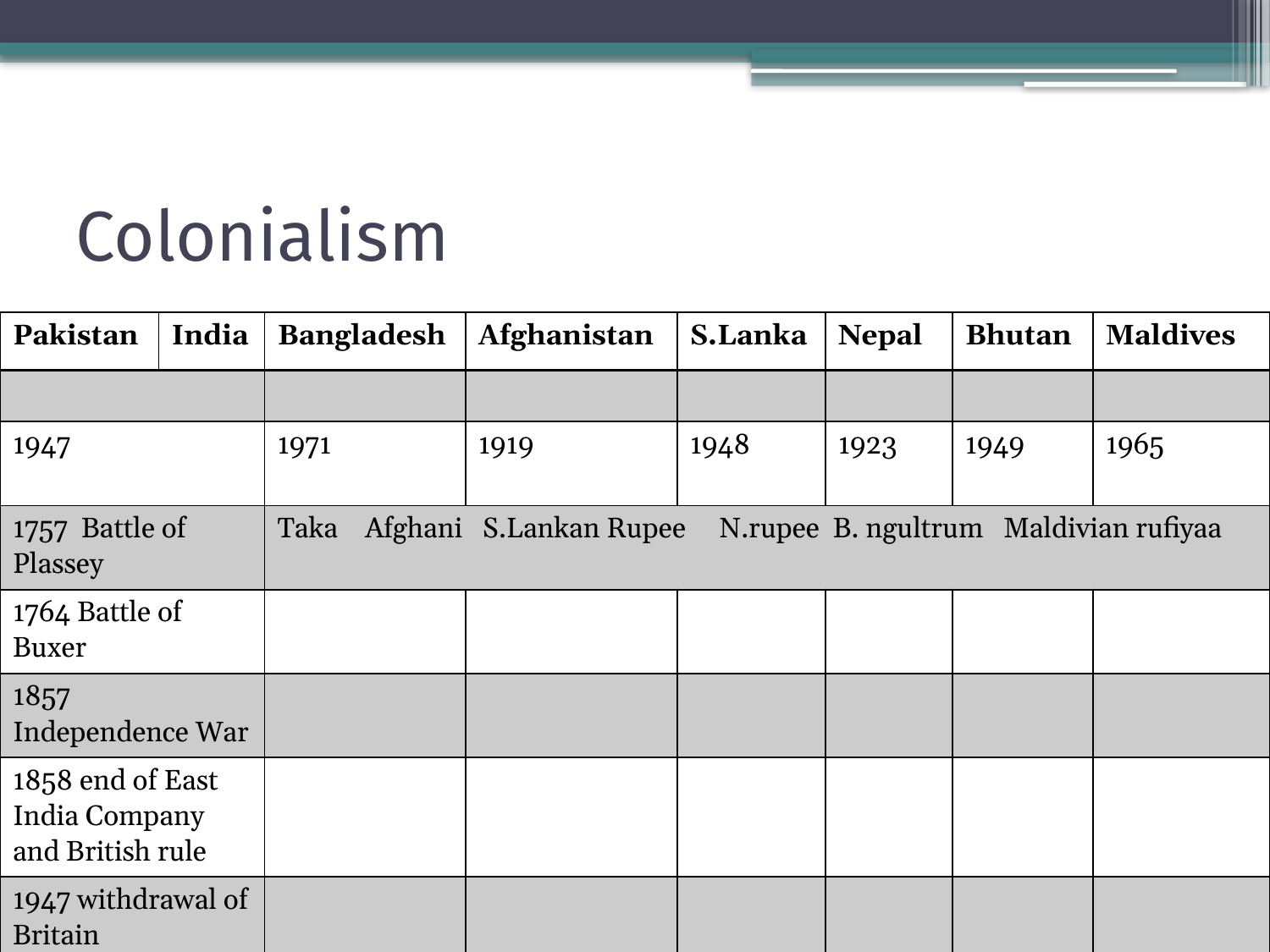

# Colonialism
| Pakistan | India | Bangladesh | Afghanistan | S.Lanka | Nepal | Bhutan | Maldives |
| --- | --- | --- | --- | --- | --- | --- | --- |
|  |  |  |  |  |  |  |  |
| 1947 |  | 1971 | 1919 | 1948 | 1923 | 1949 | 1965 |
| 1757 Battle of Plassey |  | Taka Afghani S.Lankan Rupee N.rupee B. ngultrum Maldivian rufiyaa |  |  |  |  |  |
| 1764 Battle of Buxer |  |  |  |  |  |  |  |
| 1857 Independence War |  |  |  |  |  |  |  |
| 1858 end of East India Company and British rule |  |  |  |  |  |  |  |
| 1947 withdrawal of Britain |  |  |  |  |  |  |  |